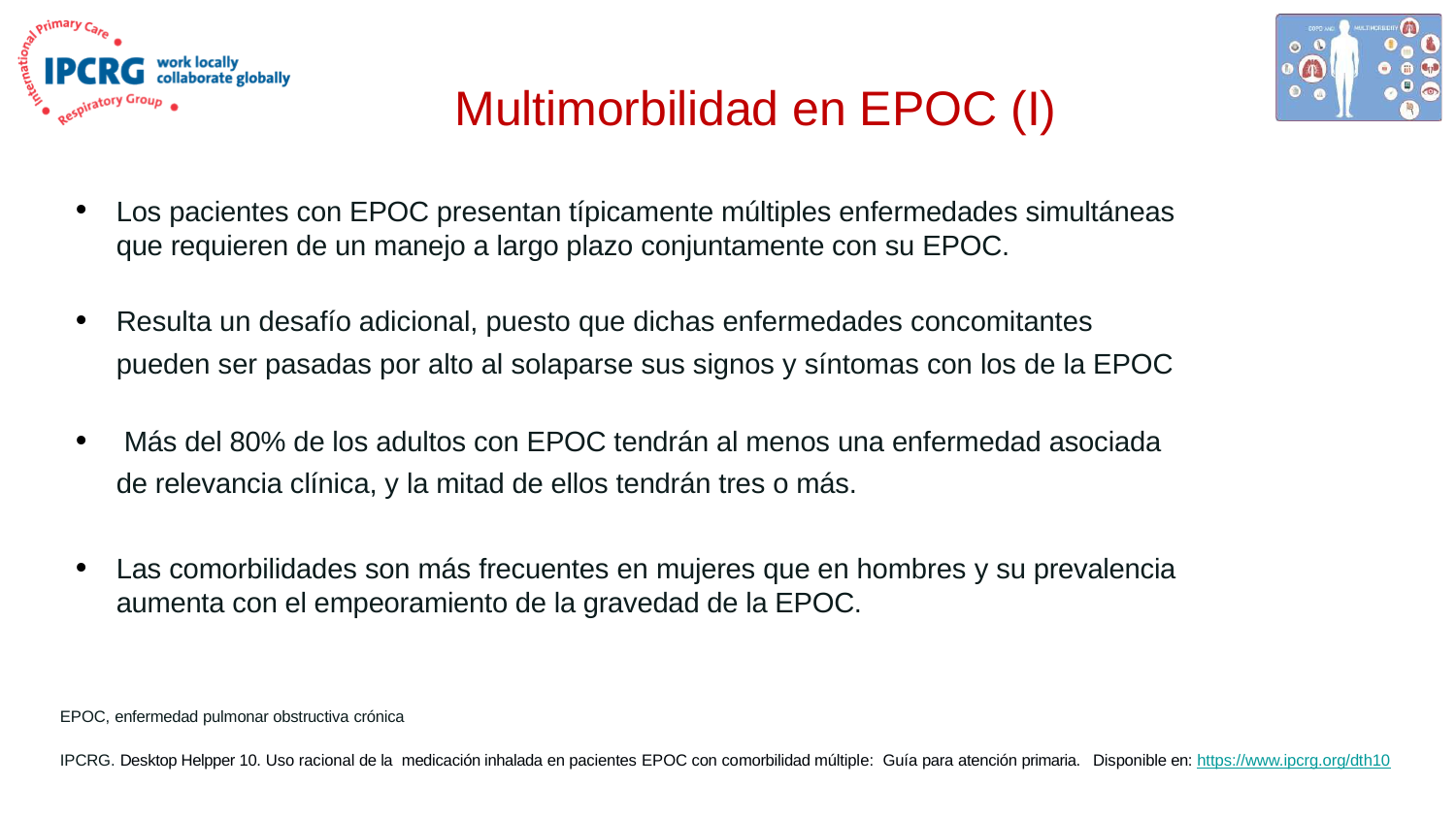

# Multimorbilidad en EPOC (I)
Los pacientes con EPOC presentan típicamente múltiples enfermedades simultáneas que requieren de un manejo a largo plazo conjuntamente con su EPOC.

Resulta un desafío adicional, puesto que dichas enfermedades concomitantes  pueden ser pasadas por alto al solaparse sus signos y síntomas con los de la EPOC

 Más del 80% de los adultos con EPOC tendrán al menos una enfermedad asociada de relevancia clínica, y la mitad de ellos tendrán tres o más.

Las comorbilidades son más frecuentes en mujeres que en hombres y su prevalencia aumenta con el empeoramiento de la gravedad de la EPOC.

EPOC, enfermedad pulmonar obstructiva crónica
IPCRG. Desktop Helpper 10. Uso racional de la  medicación inhalada en pacientes EPOC con comorbilidad múltiple:  Guía para atención primaria.  Disponible en: https://www.ipcrg.org/dth10